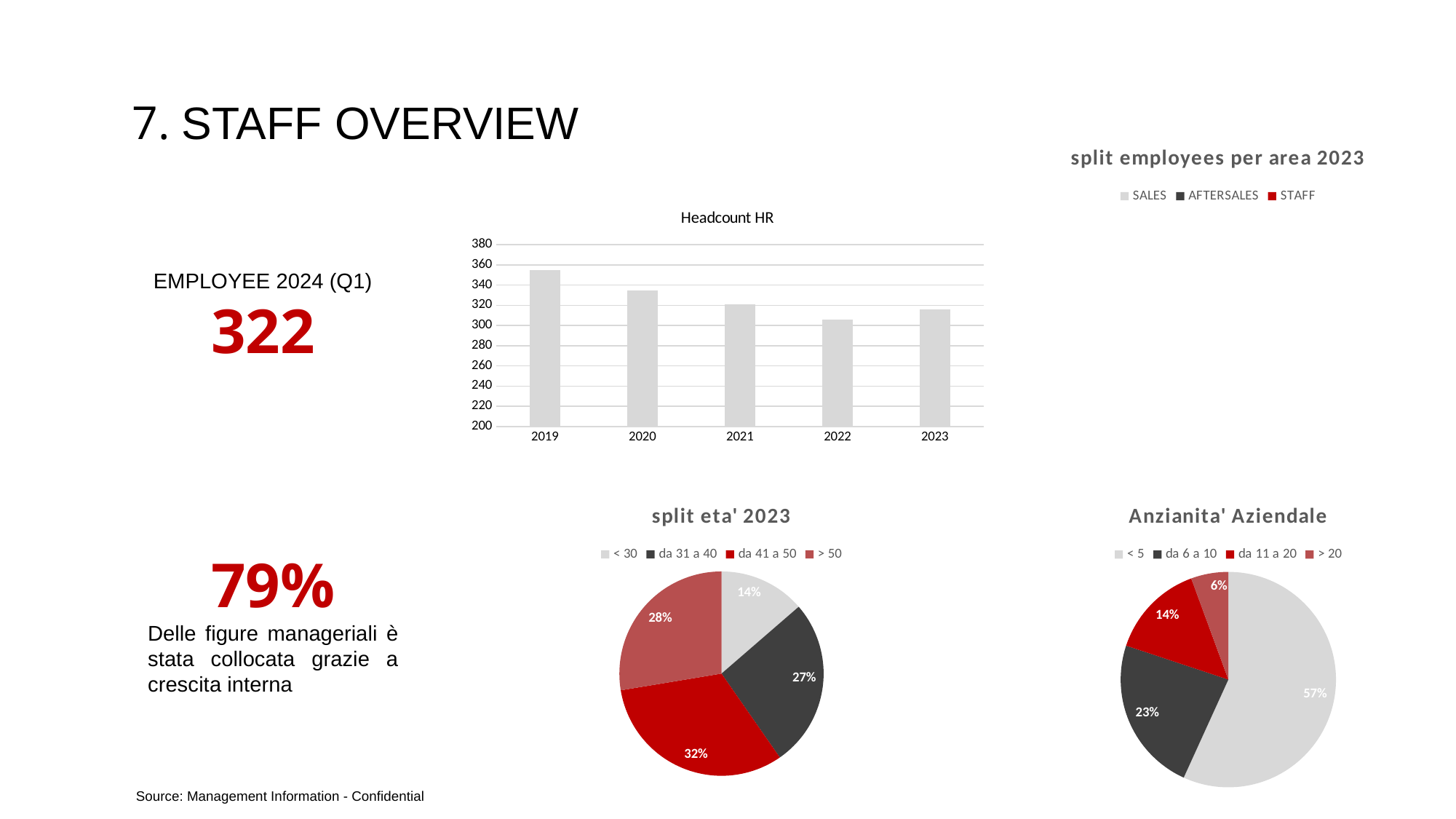

7. STAFF OVERVIEW

### Chart: split employees per area 2023

| Category | % | % |
|---|---|---|
| SALES | 0.38333333333333336 | 0.38333333333333336 |
| AFTERSALES | 0.41333333333333333 | 0.41333333333333333 |
| STAFF | 0.20333333333333334 | 0.20333333333333334 |

### Chart:

| Category | Headcount HR |
|---|---|
| 2019 | 355.0 |
| 2020 | 335.0 |
| 2021 | 321.0 |
| 2022 | 306.0 |
| 2023 | 316.0 |
EMPLOYEE 2024 (Q1)
322

### Chart: Anzianita' Aziendale

| Category | % | % |
|---|---|---|
| < 5 | 56.8 | 0.38333333333333336 |
| da 6 a 10 | 23.3 | 0.41333333333333333 |
| da 11 a 20 | 14.3 | 0.20333333333333334 |
| > 20 | 5.6 | 100.0 |

### Chart: split eta' 2023

| Category | % | % |
|---|---|---|
| < 30 | 0.1365079365079365 | 0.38333333333333336 |
| da 31 a 40 | 0.26666666666666666 | 0.41333333333333333 |
| da 41 a 50 | 0.32063492063492066 | 0.20333333333333334 |
| > 50 | 0.2761904761904762 | 100.0 |
79%
Delle figure manageriali è stata collocata grazie a crescita interna
Source: Management Information - Confidential